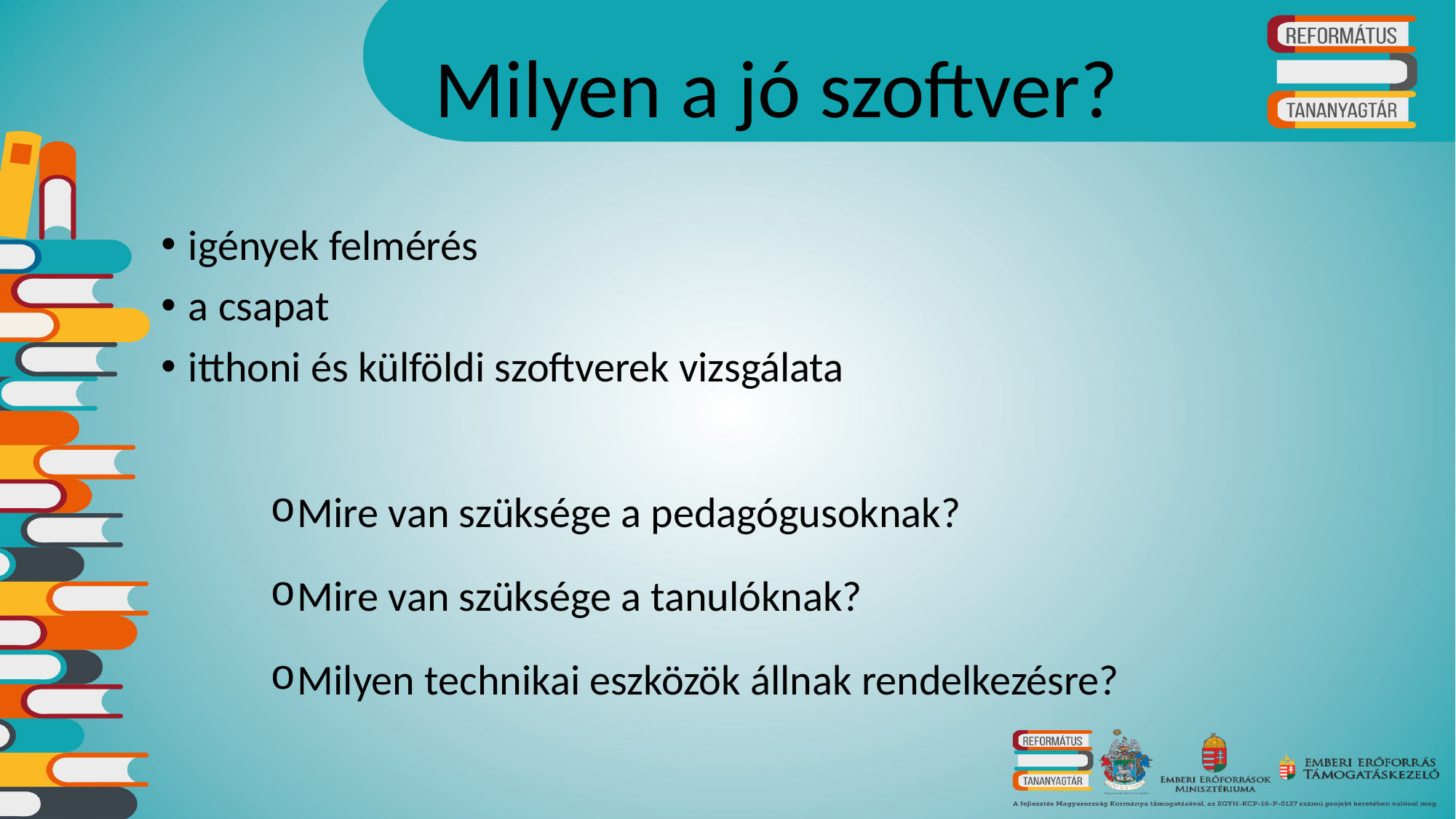

# Milyen a jó szoftver?
igények felmérés
a csapat
itthoni és külföldi szoftverek vizsgálata

Mire van szüksége a pedagógusoknak?
Mire van szüksége a tanulóknak?
Milyen technikai eszközök állnak rendelkezésre?